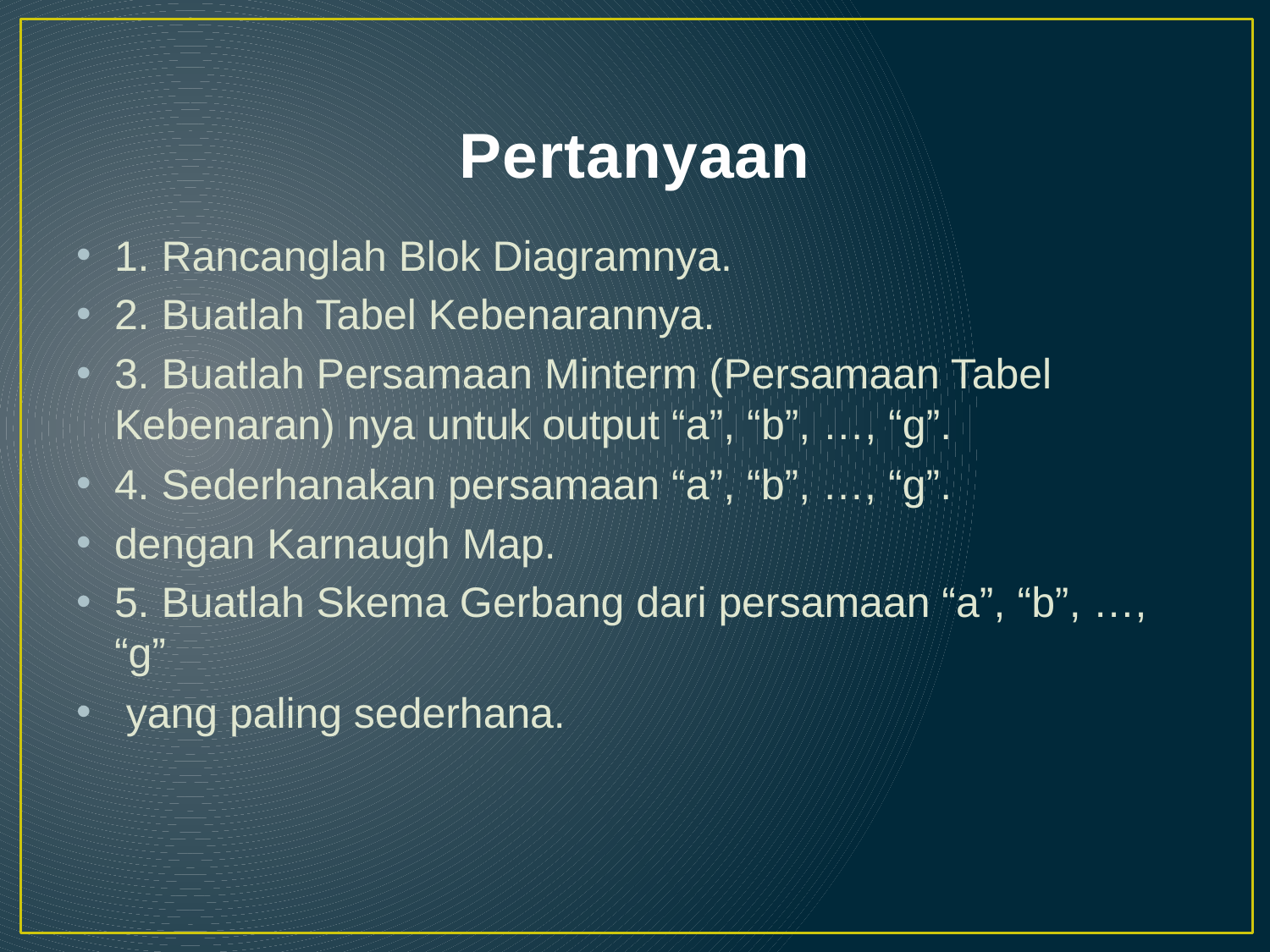

# Pertanyaan
1. Rancanglah Blok Diagramnya.
2. Buatlah Tabel Kebenarannya.
3. Buatlah Persamaan Minterm (Persamaan Tabel Kebenaran) nya untuk output “a”, “b”, …, “g”.
4. Sederhanakan persamaan “a”, “b”, …, “g”.
dengan Karnaugh Map.
5. Buatlah Skema Gerbang dari persamaan “a”, “b”, …, “g”
 yang paling sederhana.